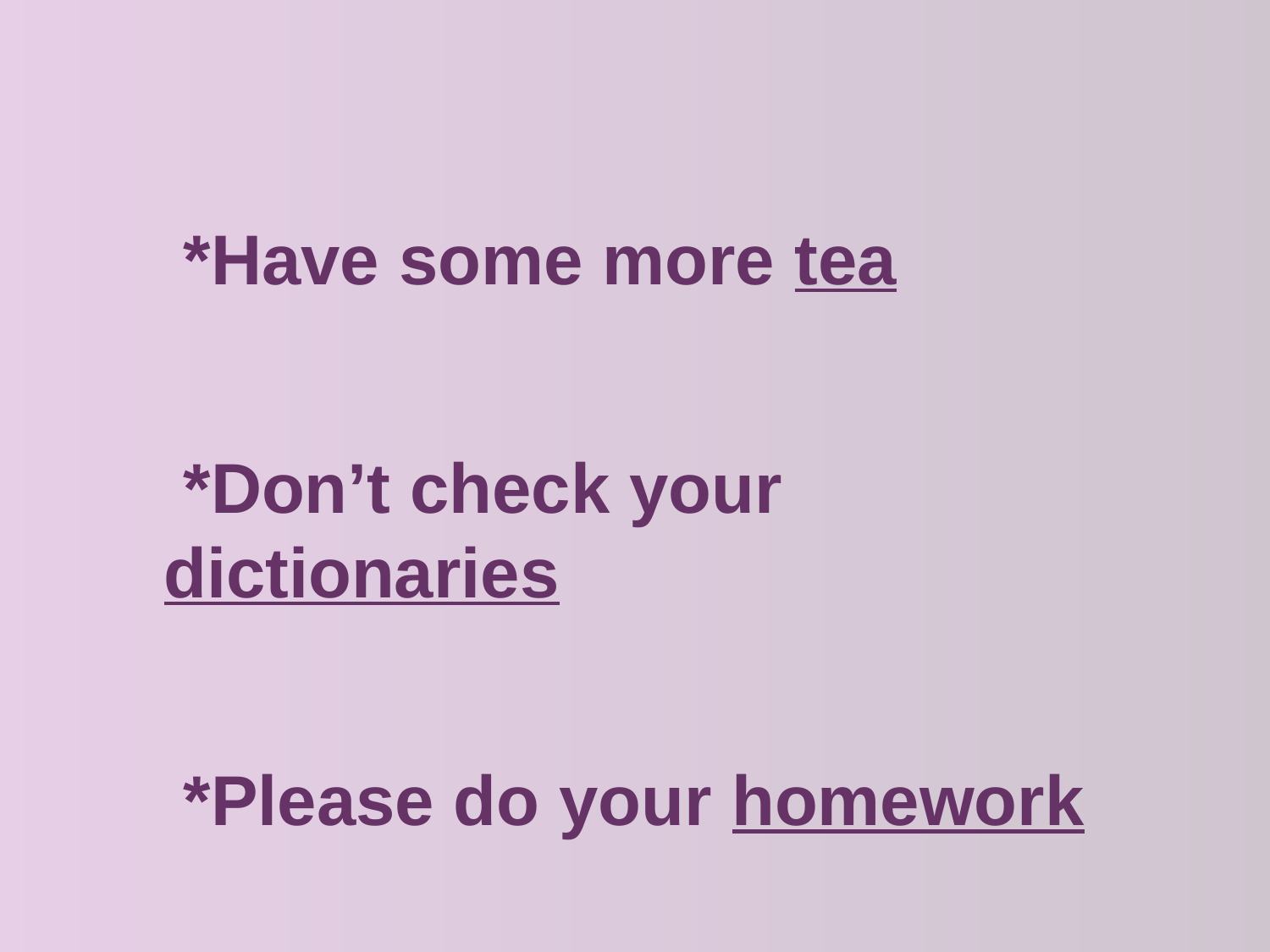

*Have some more tea

 *Don’t check your dictionaries

 *Please do your homework